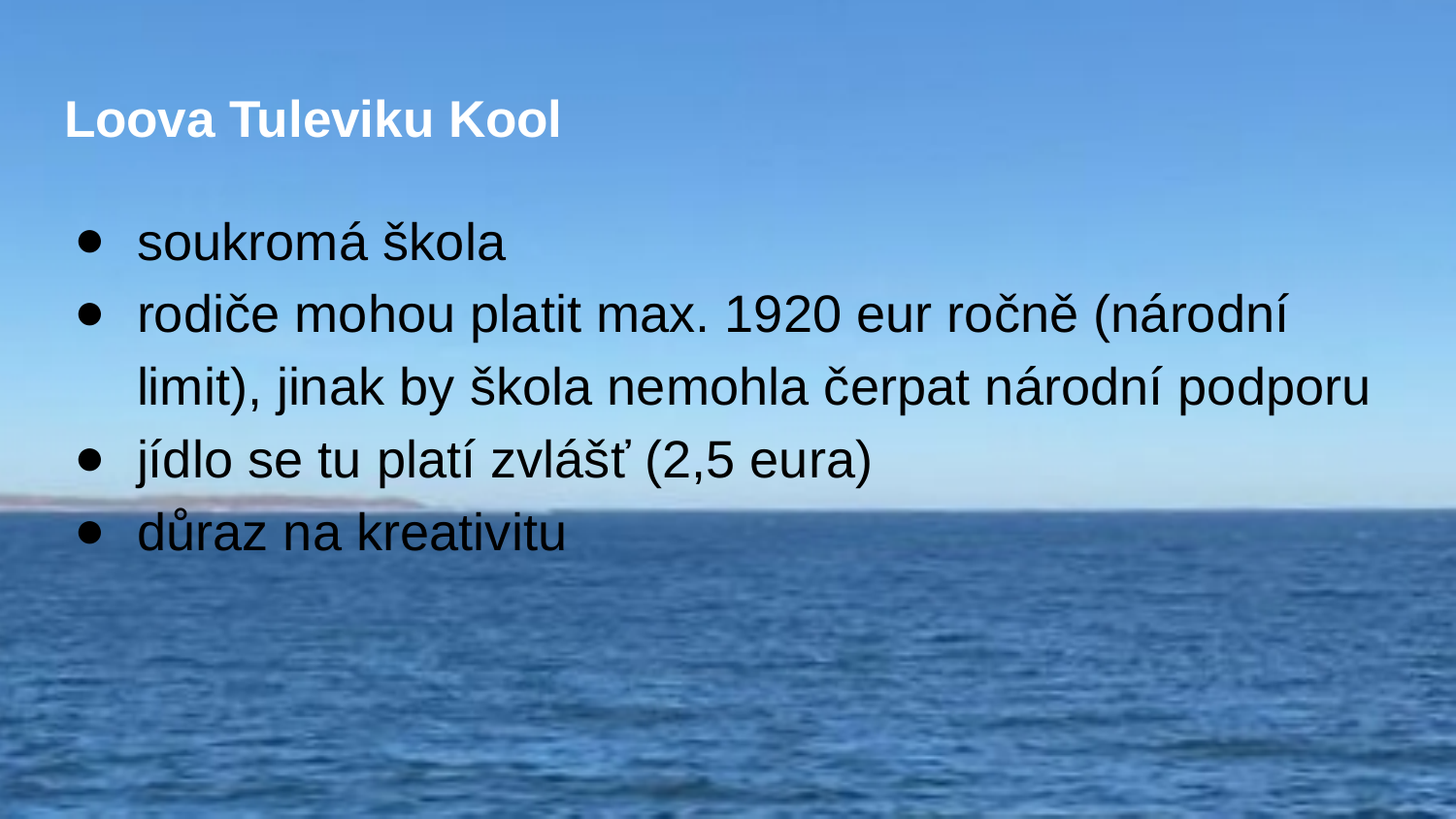

# Loova Tuleviku Kool
soukromá škola
rodiče mohou platit max. 1920 eur ročně (národní limit), jinak by škola nemohla čerpat národní podporu
jídlo se tu platí zvlášť (2,5 eura)
důraz na kreativitu